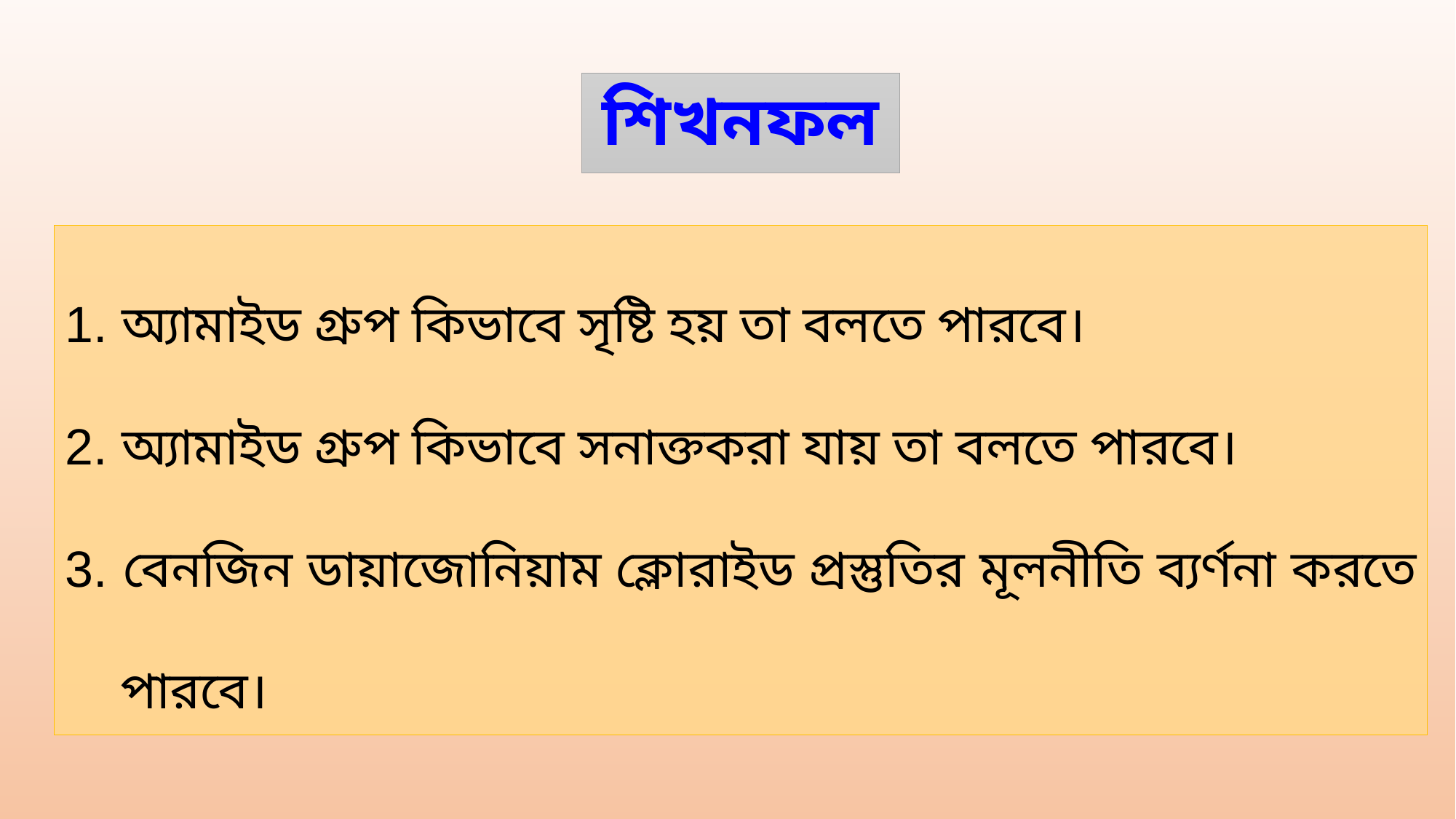

শিখনফল
1. অ্যামাইড গ্রুপ কিভাবে সৃষ্টি হয় তা বলতে পারবে।
2. অ্যামাইড গ্রুপ কিভাবে সনাক্তকরা যায় তা বলতে পারবে।
3. বেনজিন ডায়াজোনিয়াম ক্লোরাইড প্রস্তুতির মূলনীতি ব্যর্ণনা করতে পারবে।